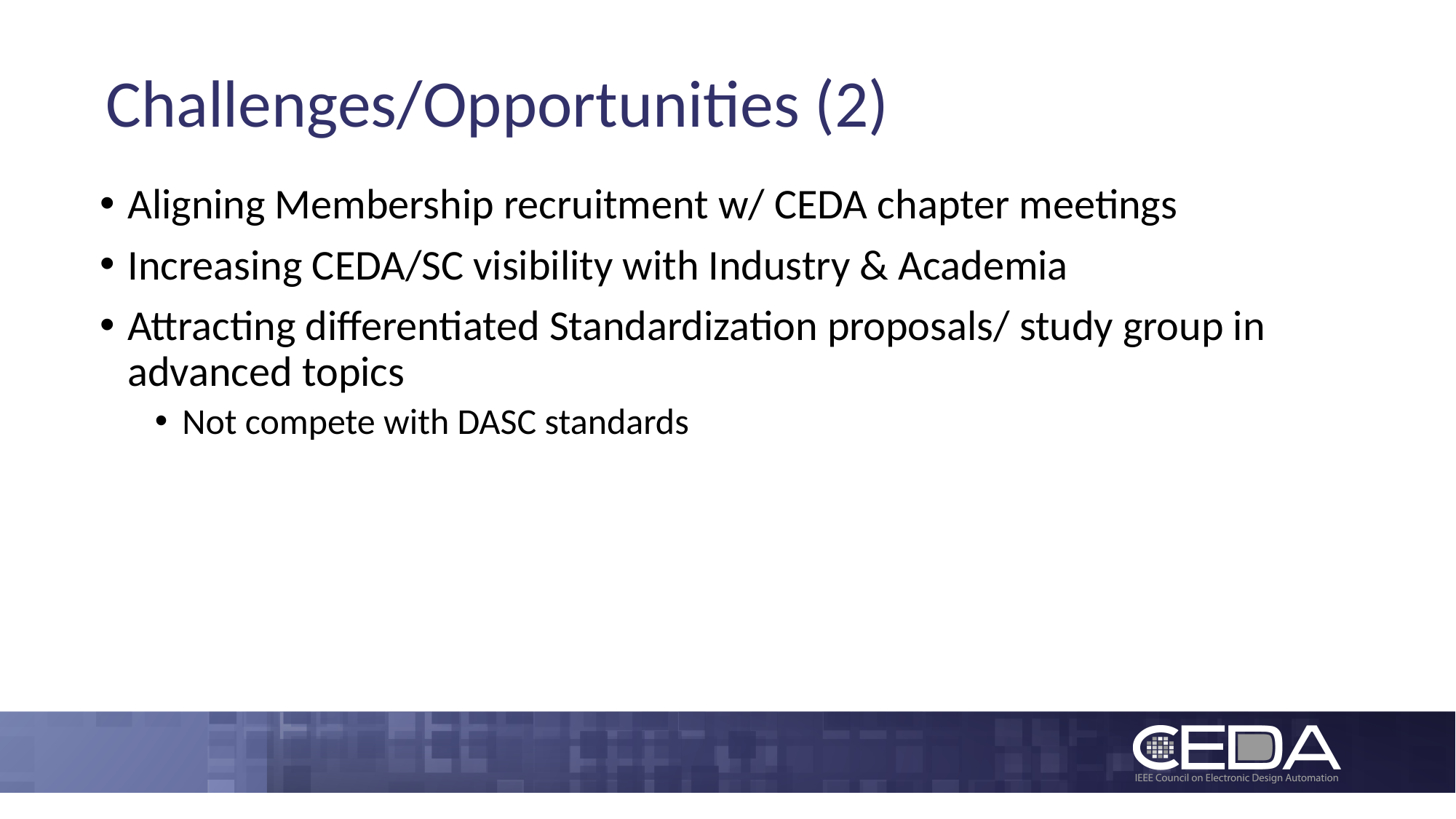

# Challenges/Opportunities (2)
Aligning Membership recruitment w/ CEDA chapter meetings
Increasing CEDA/SC visibility with Industry & Academia
Attracting differentiated Standardization proposals/ study group in advanced topics
Not compete with DASC standards